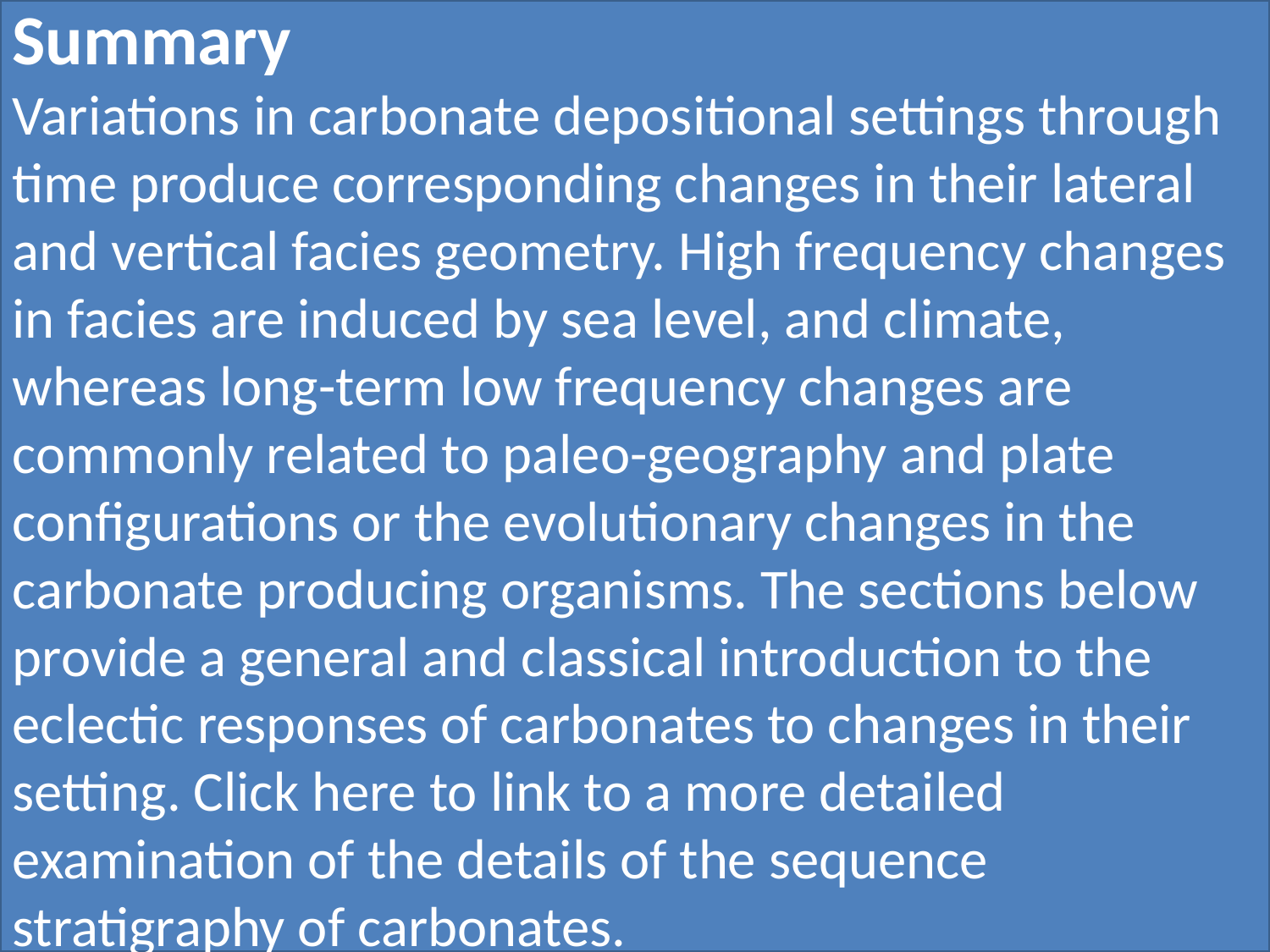

Summary
Variations in carbonate depositional settings through time produce corresponding changes in their lateral and vertical facies geometry. High frequency changes in facies are induced by sea level, and climate, whereas long-term low frequency changes are commonly related to paleo-geography and plate configurations or the evolutionary changes in the carbonate producing organisms. The sections below provide a general and classical introduction to the eclectic responses of carbonates to changes in their setting. Click here to link to a more detailed examination of the details of the sequence stratigraphy of carbonates.